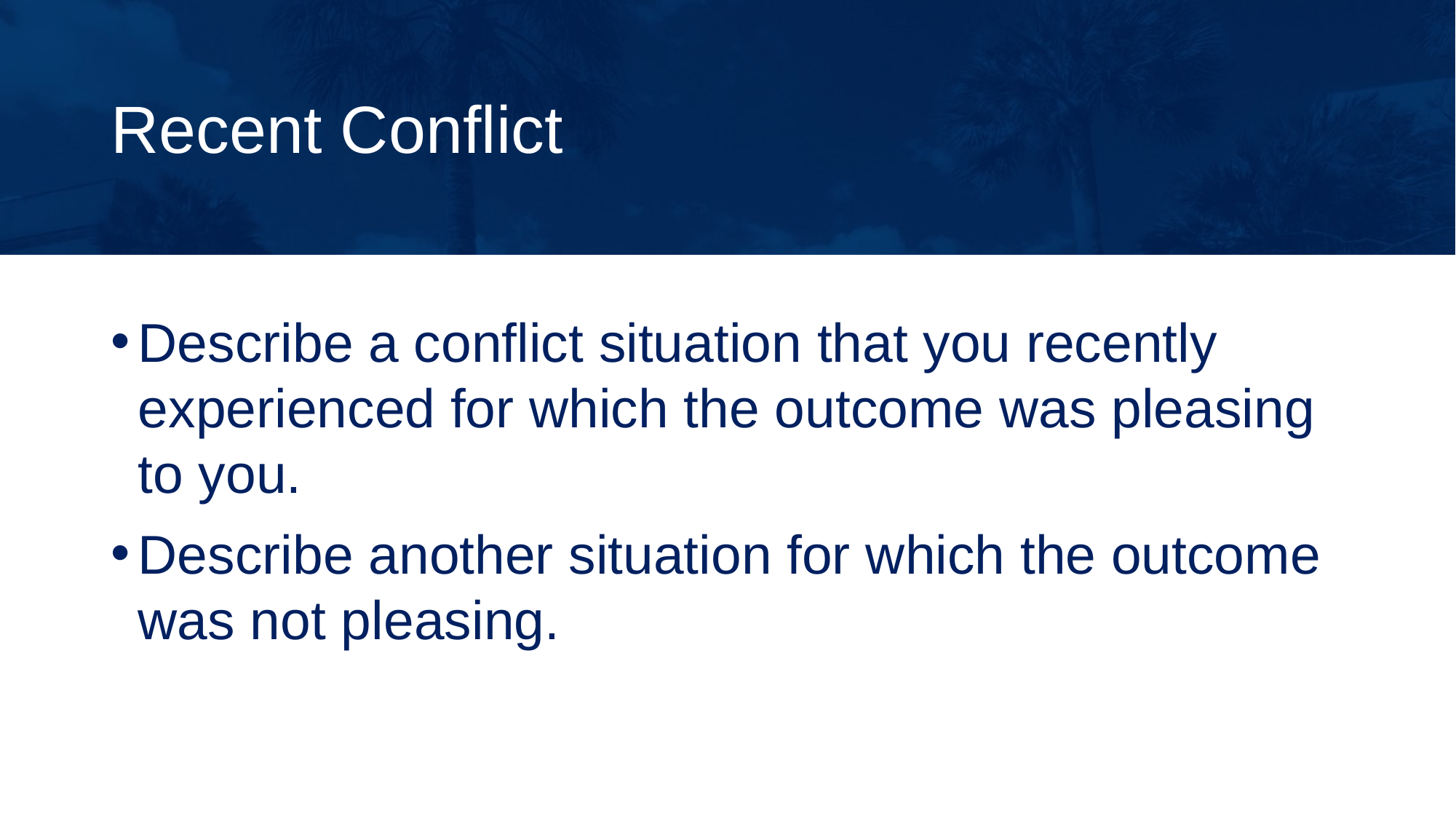

# Recent Conflict
Describe a conflict situation that you recently experienced for which the outcome was pleasing to you.
Describe another situation for which the outcome was not pleasing.